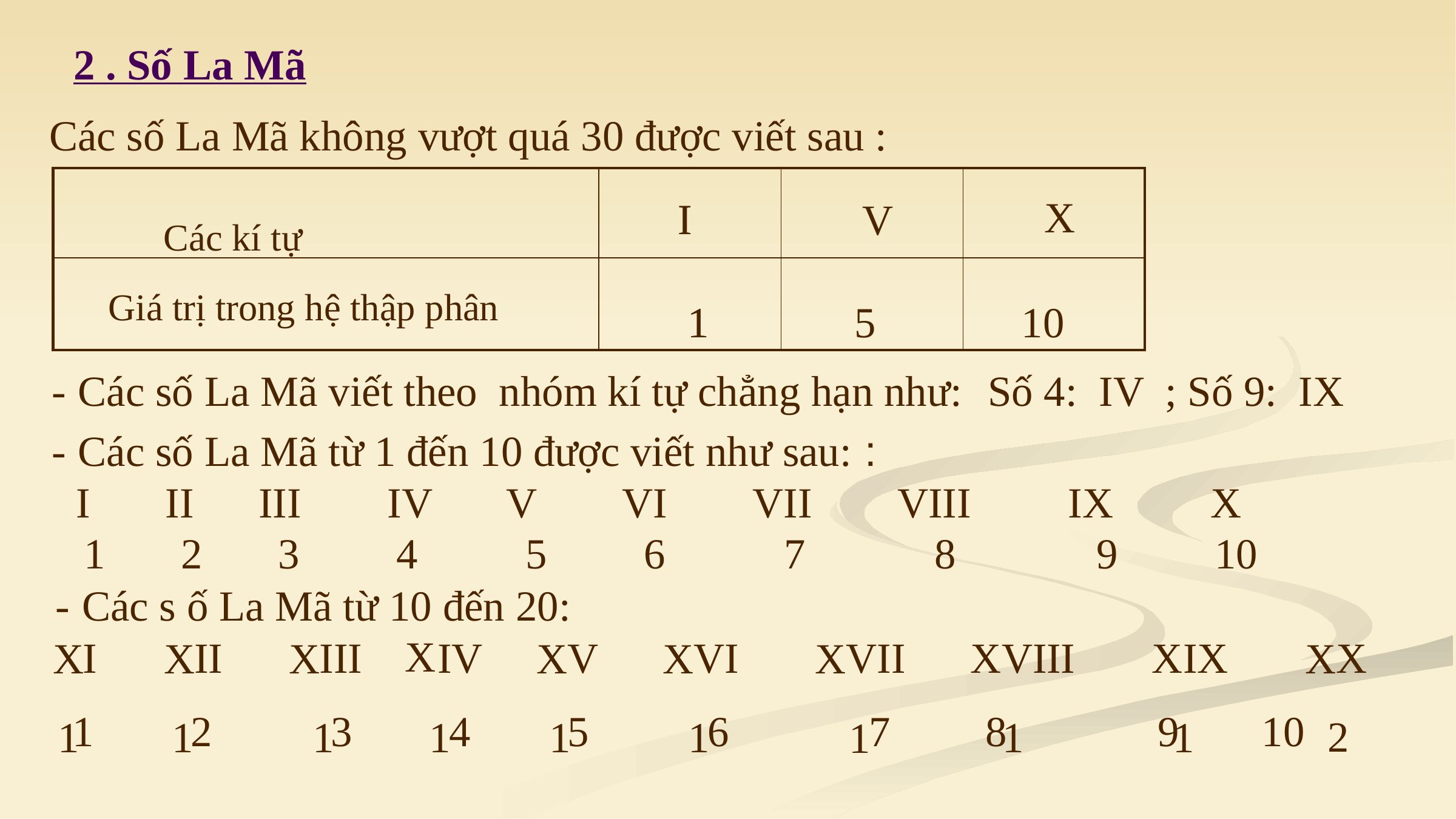

2 . Số La Mã
Các số La Mã không vượt quá 30 được viết sau :
|  |  |  |  |
| --- | --- | --- | --- |
|  |  |  |  |
X
I
I
V
Các kí tự
Giá trị trong hệ thập phân
1
1
5
10
- Các số La Mã viết theo  nhóm kí tự chẳng hạn như:  Số 4:  IV  ; Số 9:  IX
- Các số La Mã từ 1 đến 10 được viết như sau: :
  I       II      III        IV       V        VI        VII        VIII         IX         X
   1       2       3         4          5         6           7            8             9         10
- Các s ố La Mã từ 10 đến 20:
 X
X
  I         II         III       IV        V         VI          VII         VIII          IX          X
 1         2           3         4         5           6             7        8              9       10

X
X
X
X
X
X
X
X
2
1
1
1
1
1
1
1
1
1